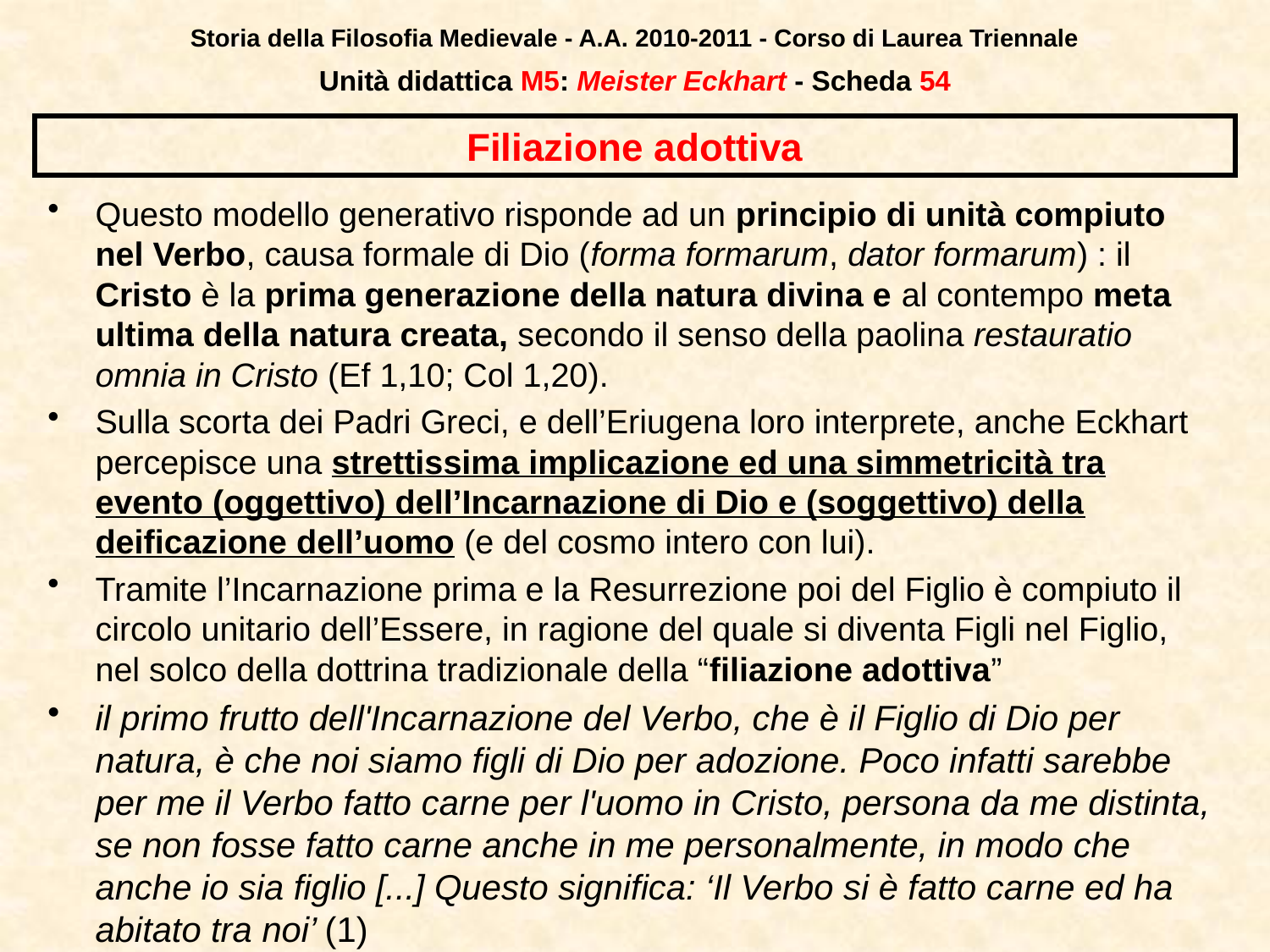

Storia della Filosofia Medievale - A.A. 2010-2011 - Corso di Laurea Triennale
Unità didattica M5: Meister Eckhart - Scheda 54
# Filiazione adottiva
Questo modello generativo risponde ad un principio di unità compiuto nel Verbo, causa formale di Dio (forma formarum, dator formarum) : il Cristo è la prima generazione della natura divina e al contempo meta ultima della natura creata, secondo il senso della paolina restauratio omnia in Cristo (Ef 1,10; Col 1,20).
Sulla scorta dei Padri Greci, e dell’Eriugena loro interprete, anche Eckhart percepisce una strettissima implicazione ed una simmetricità tra evento (oggettivo) dell’Incarnazione di Dio e (soggettivo) della deificazione dell’uomo (e del cosmo intero con lui).
Tramite l’Incarnazione prima e la Resurrezione poi del Figlio è compiuto il circolo unitario dell’Essere, in ragione del quale si diventa Figli nel Figlio, nel solco della dottrina tradizionale della “filiazione adottiva”
il primo frutto dell'Incarnazione del Verbo, che è il Figlio di Dio per natura, è che noi siamo figli di Dio per adozione. Poco infatti sarebbe per me il Verbo fatto carne per l'uomo in Cristo, persona da me distinta, se non fosse fatto carne anche in me personalmente, in modo che anche io sia figlio [...] Questo significa: ‘Il Verbo si è fatto carne ed ha abitato tra noi’ (1)